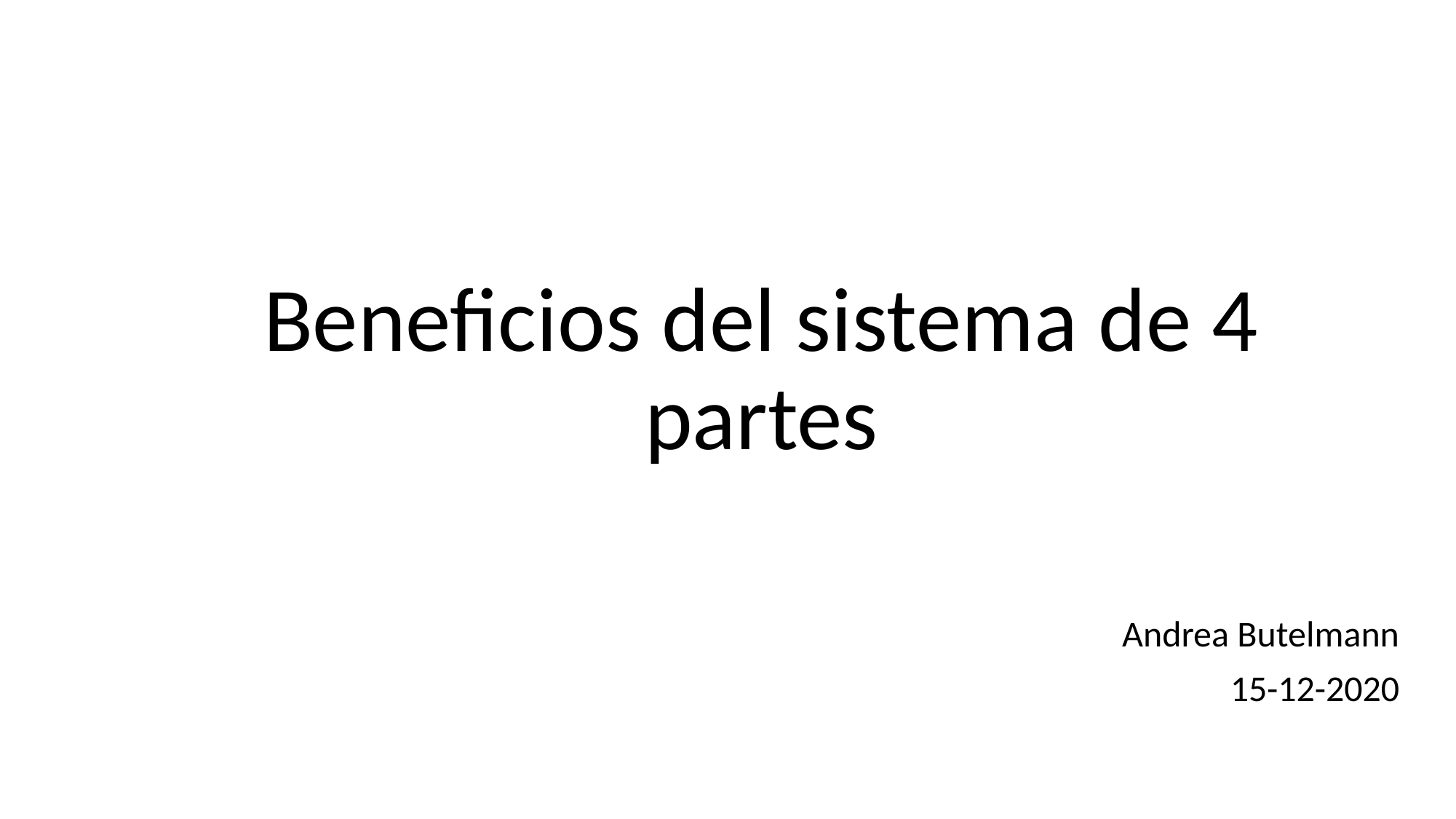

# Beneficios del sistema de 4 partes
Andrea Butelmann
15-12-2020